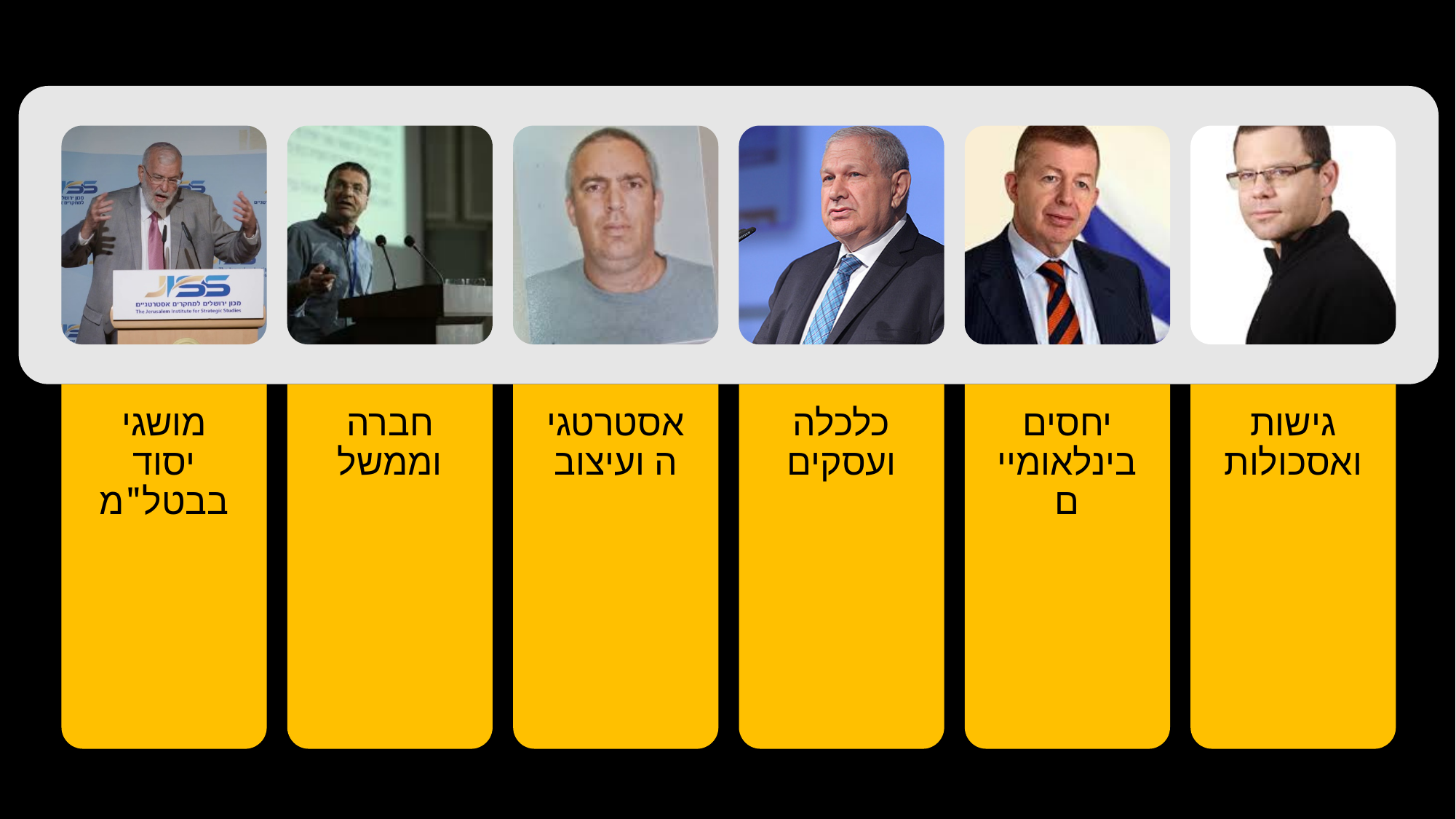

מושגי יסוד בבטל"מ
חברה וממשל
אסטרטגיה ועיצוב
כלכלה ועסקים
יחסים בינלאומיים
גישות ואסכולות